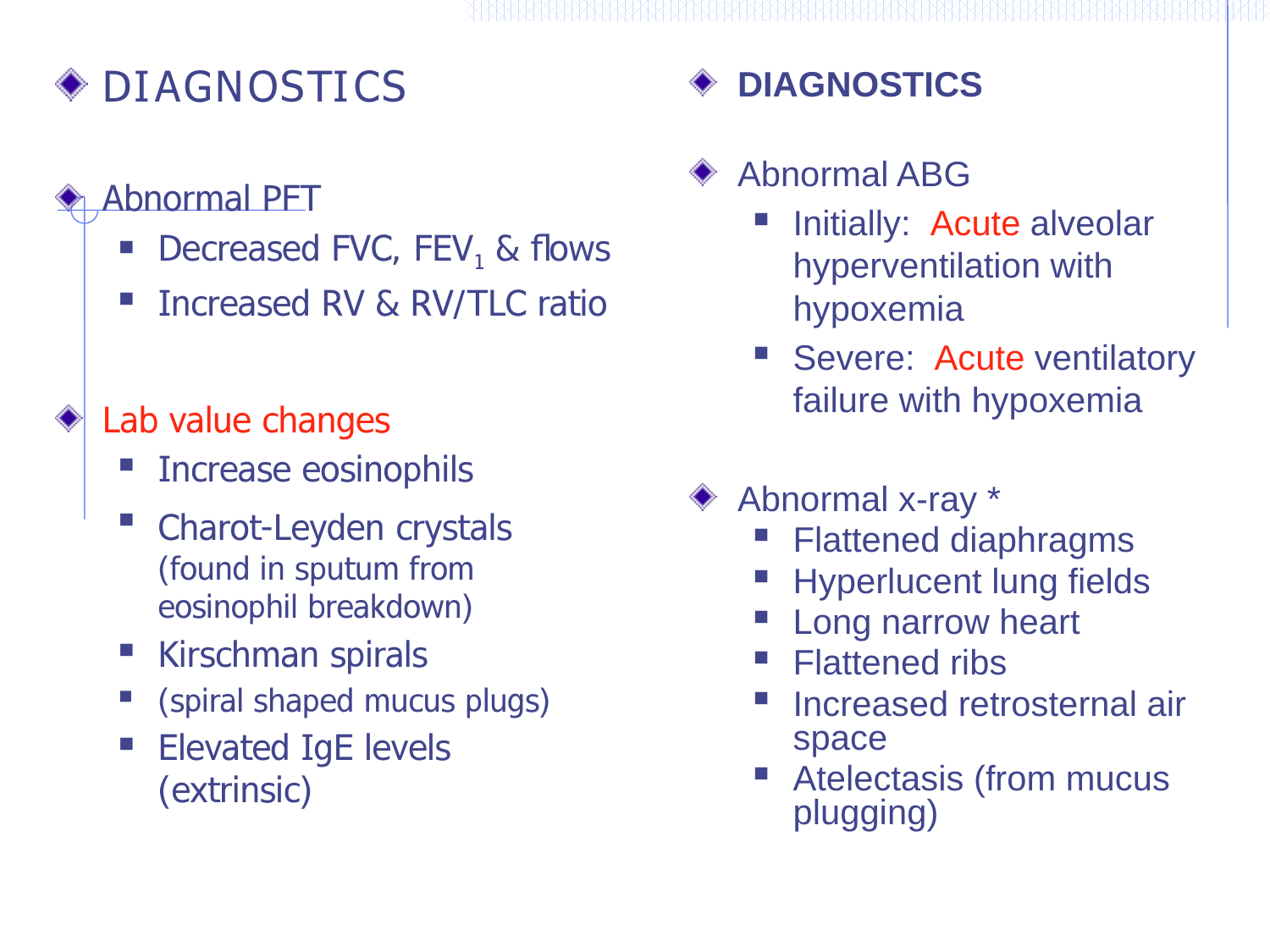

DIAGNOSTICS

Abnormal PFT
Decreased FVC, FEV1 & flows
Increased RV & RV/TLC ratio

Lab value changes
Increase eosinophils
Charot-Leyden crystals (found in sputum from eosinophil breakdown)
Kirschman spirals
(spiral shaped mucus plugs)
Elevated IgE levels (extrinsic)
DIAGNOSTICS

Abnormal ABG
Initially:  Acute alveolar hyperventilation with hypoxemia
Severe:  Acute ventilatory failure with hypoxemia

Abnormal x-ray *
Flattened diaphragms
Hyperlucent lung fields
Long narrow heart
Flattened ribs
Increased retrosternal air space
Atelectasis (from mucus plugging)